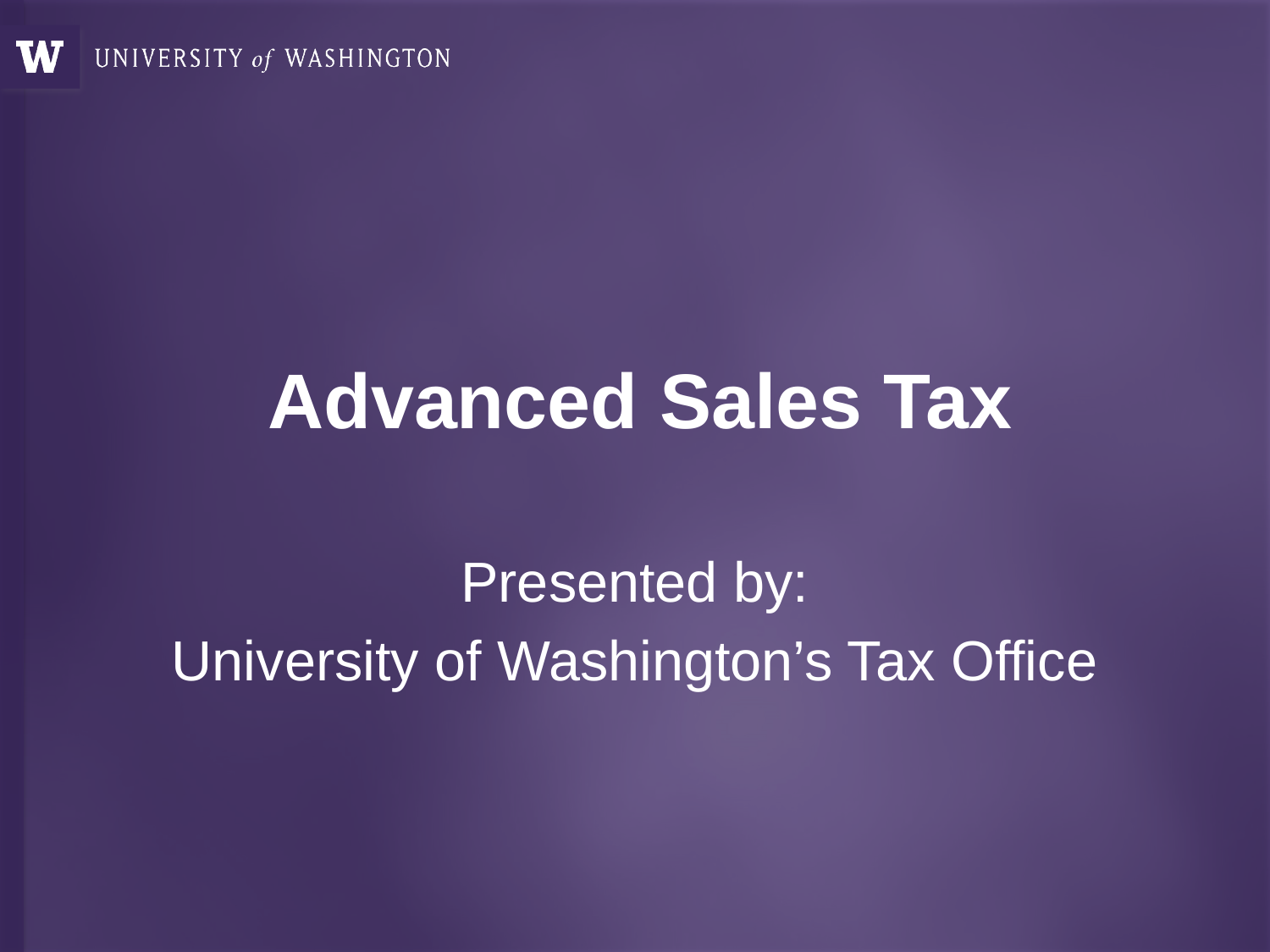

# Advanced Sales Tax
Presented by:
University of Washington’s Tax Office